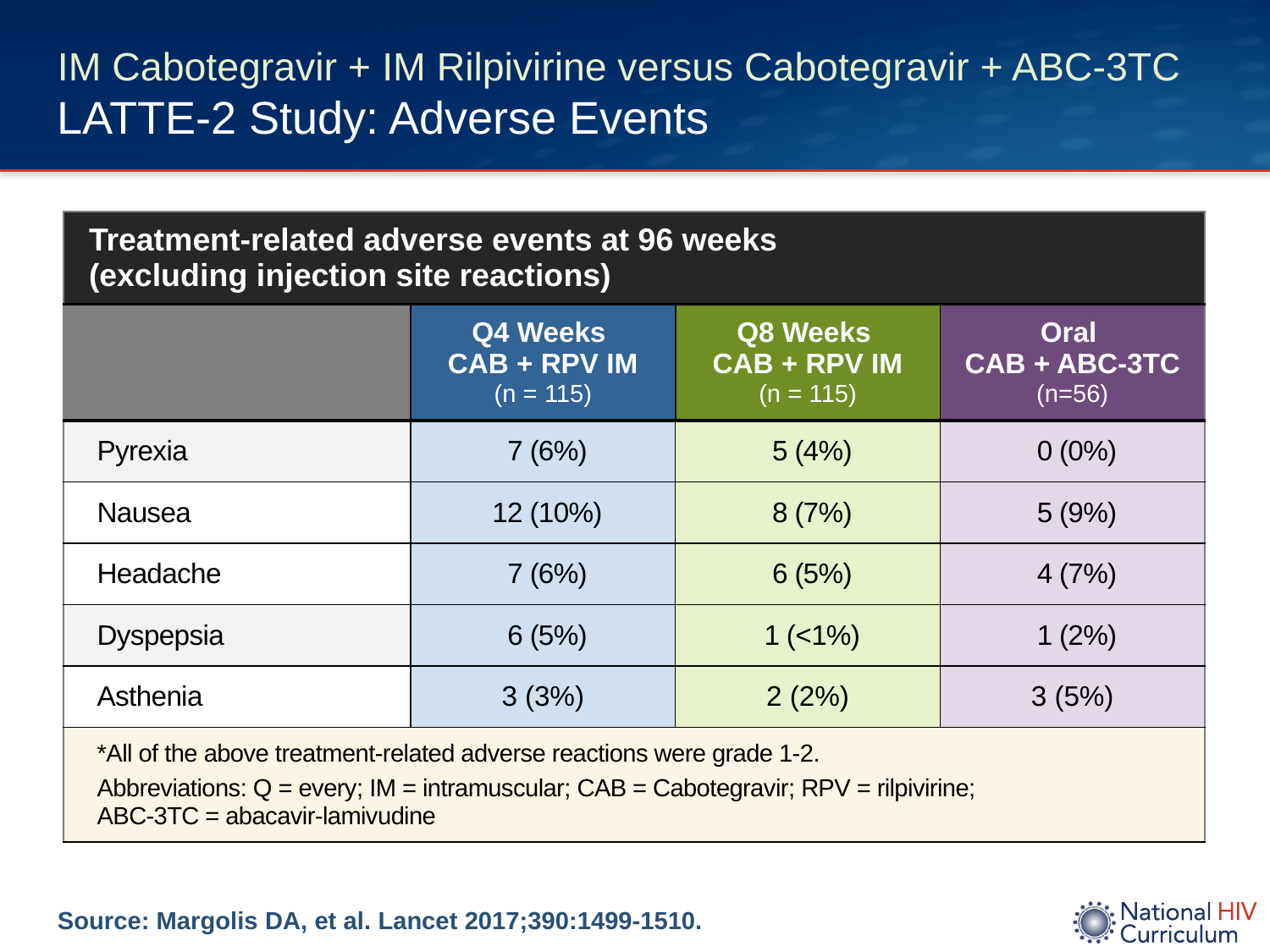

# IM Cabotegravir + IM Rilpivirine versus Cabotegravir + ABC-3TC LATTE-2 Study: Adverse Events
| Treatment-related adverse events at 96 weeks (excluding injection site reactions) |  |  |  |
| --- | --- | --- | --- |
|  | Q4 Weeks CAB + RPV IM (n = 115) | Q8 Weeks CAB + RPV IM (n = 115) | Oral CAB + ABC-3TC (n=56) |
| Pyrexia | 7 (6%) | 5 (4%) | 0 (0%) |
| Nausea | 12 (10%) | 8 (7%) | 5 (9%) |
| Headache | 7 (6%) | 6 (5%) | 4 (7%) |
| Dyspepsia | 6 (5%) | 1 (<1%) | 1 (2%) |
| Asthenia | 3 (3%) | 2 (2%) | 3 (5%) |
| \*All of the above treatment-related adverse reactions were grade 1-2. Abbreviations: Q = every; IM = intramuscular; CAB = Cabotegravir; RPV = rilpivirine; ABC-3TC = abacavir-lamivudine |  |  |  |
Source: Margolis DA, et al. Lancet 2017;390:1499-1510.